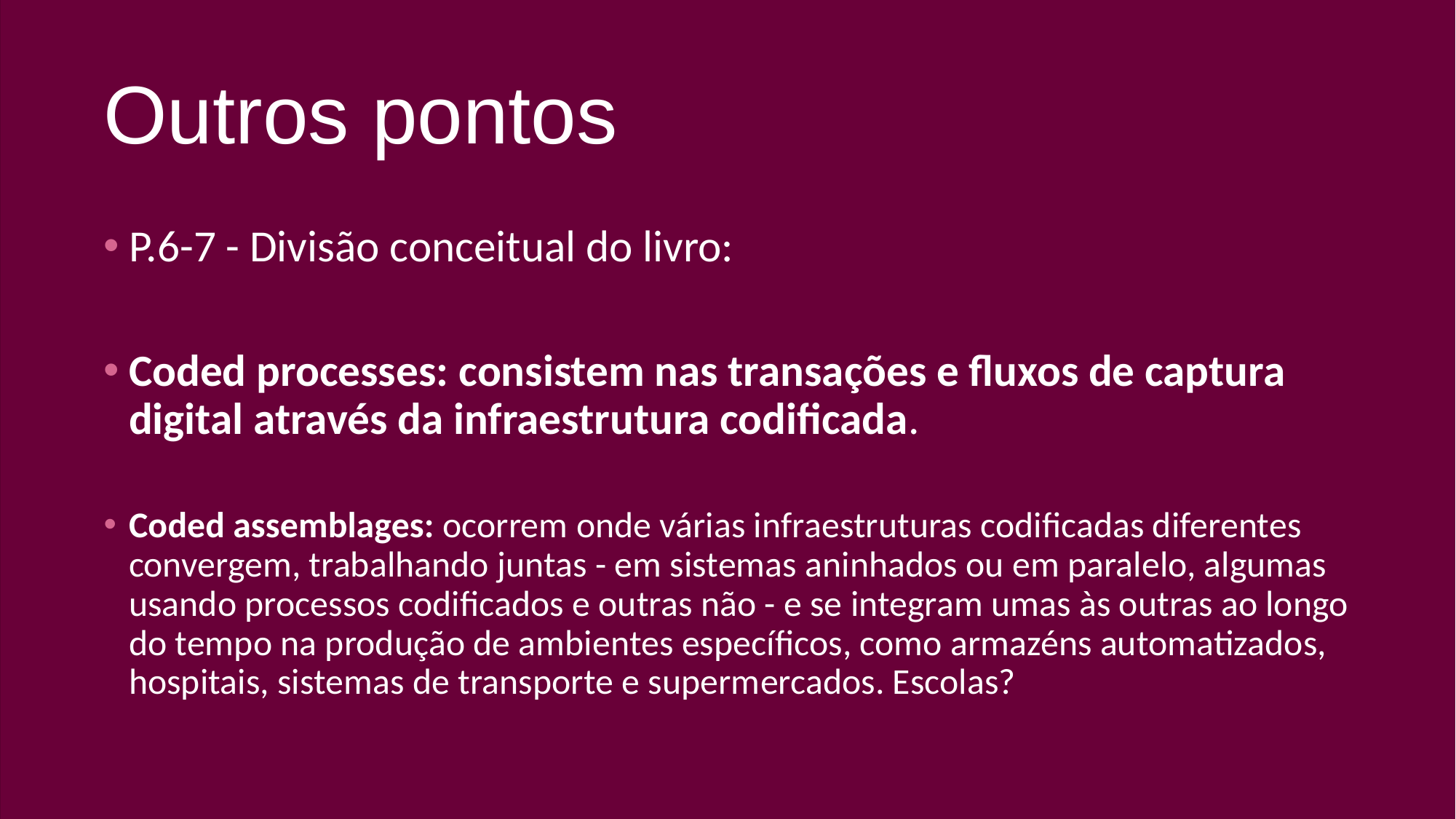

# Outros pontos
P.6-7 - Divisão conceitual do livro:

Coded processes: consistem nas transações e fluxos de captura digital através da infraestrutura codificada.
Coded assemblages: ocorrem onde várias infraestruturas codificadas diferentes convergem, trabalhando juntas - em sistemas aninhados ou em paralelo, algumas usando processos codificados e outras não - e se integram umas às outras ao longo do tempo na produção de ambientes específicos, como armazéns automatizados, hospitais, sistemas de transporte e supermercados. Escolas?